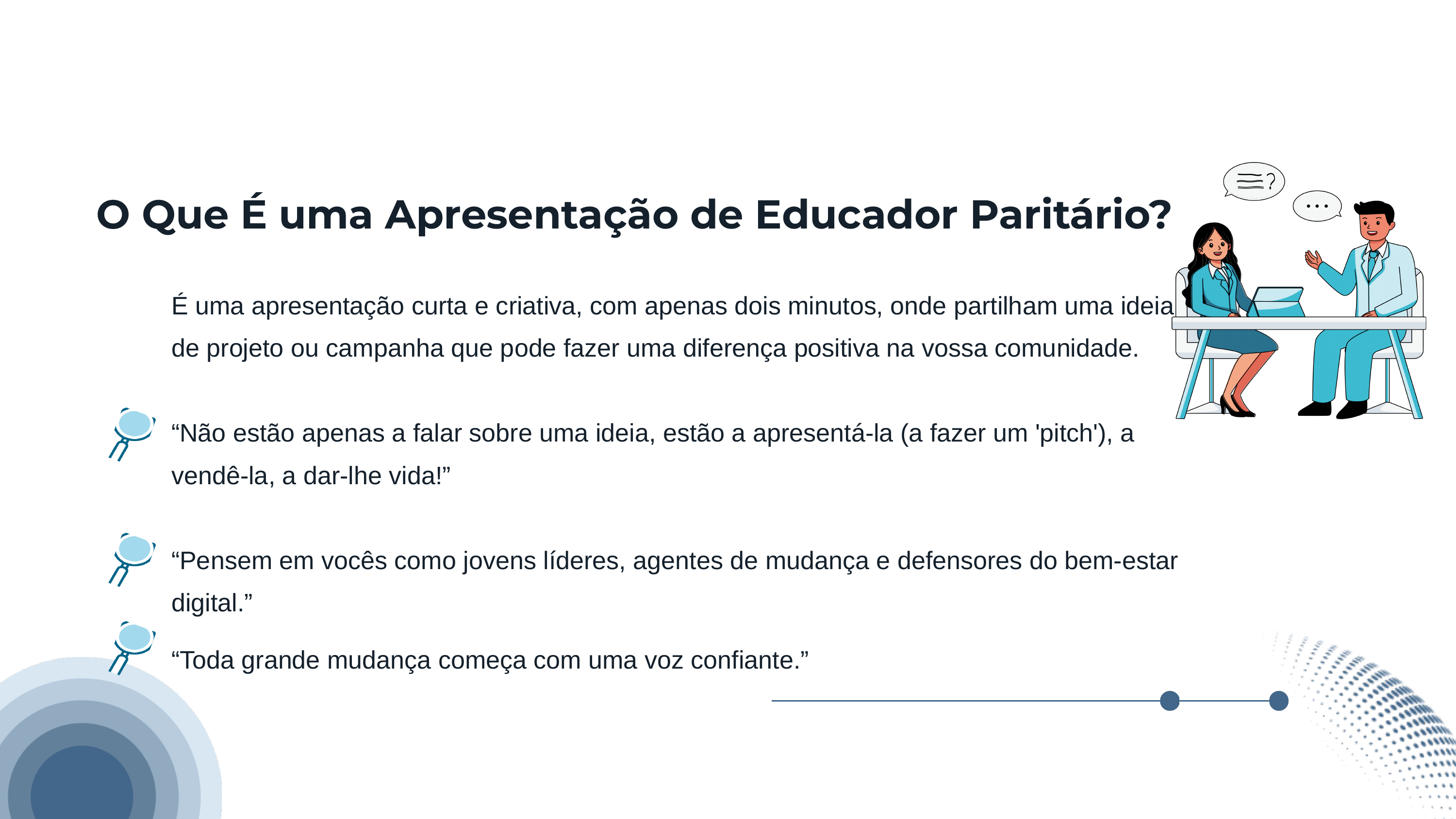

O Que É uma Apresentação de Educador Paritário?
É uma apresentação curta e criativa, com apenas dois minutos, onde partilham uma ideia de projeto ou campanha que pode fazer uma diferença positiva na vossa comunidade.

“Não estão apenas a falar sobre uma ideia, estão a apresentá-la (a fazer um 'pitch'), a vendê-la, a dar-lhe vida!”

“Pensem em vocês como jovens líderes, agentes de mudança e defensores do bem-estar digital.”

“Toda grande mudança começa com uma voz confiante.”